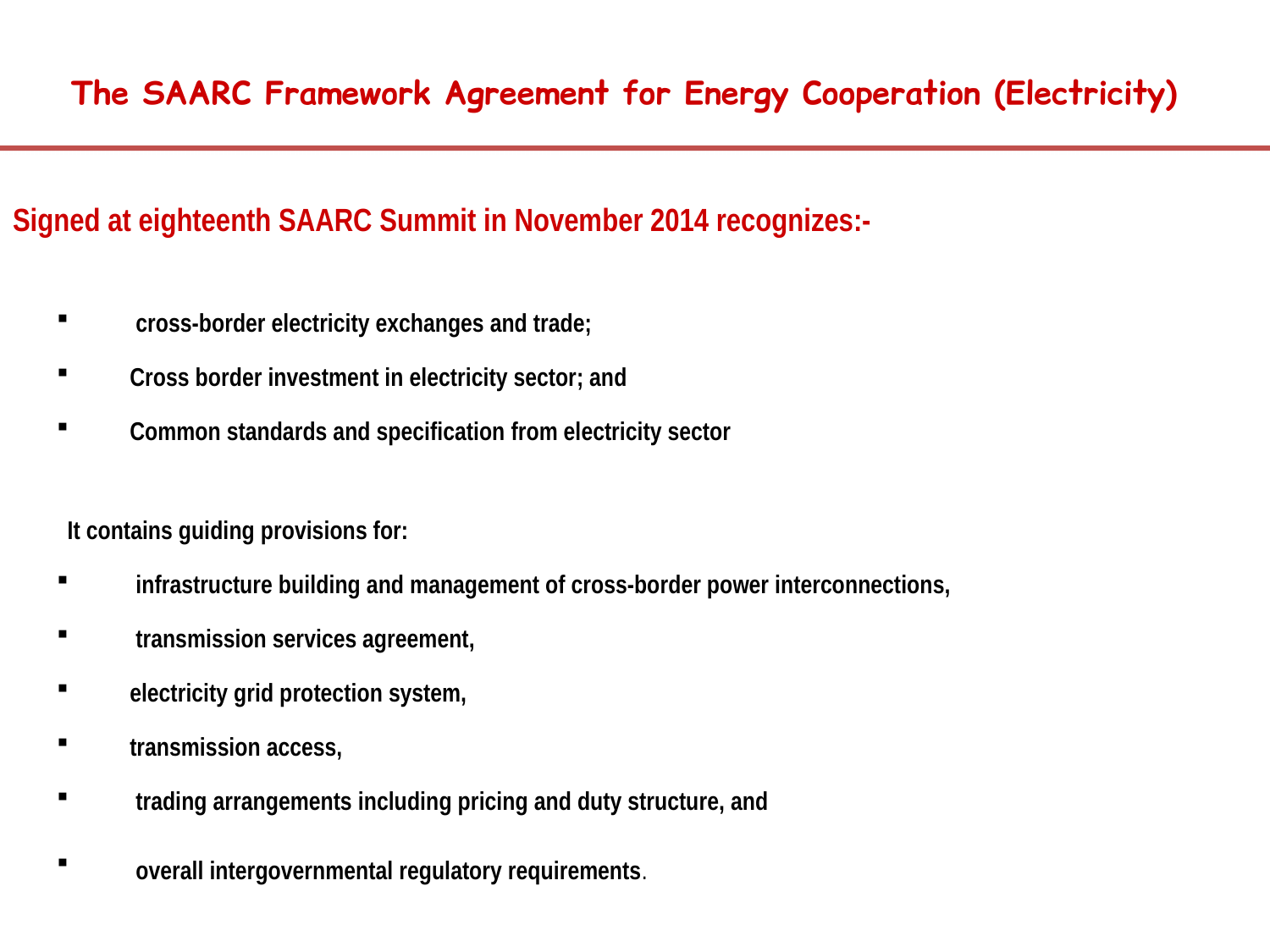

# The SAARC Framework Agreement for Energy Cooperation (Electricity)

Signed at eighteenth SAARC Summit in November 2014 recognizes:-

 cross-border electricity exchanges and trade;
Cross border investment in electricity sector; and
Common standards and specification from electricity sector

It contains guiding provisions for:
 infrastructure building and management of cross-border power interconnections,
 transmission services agreement,
electricity grid protection system,
transmission access,
 trading arrangements including pricing and duty structure, and
 overall intergovernmental regulatory requirements.